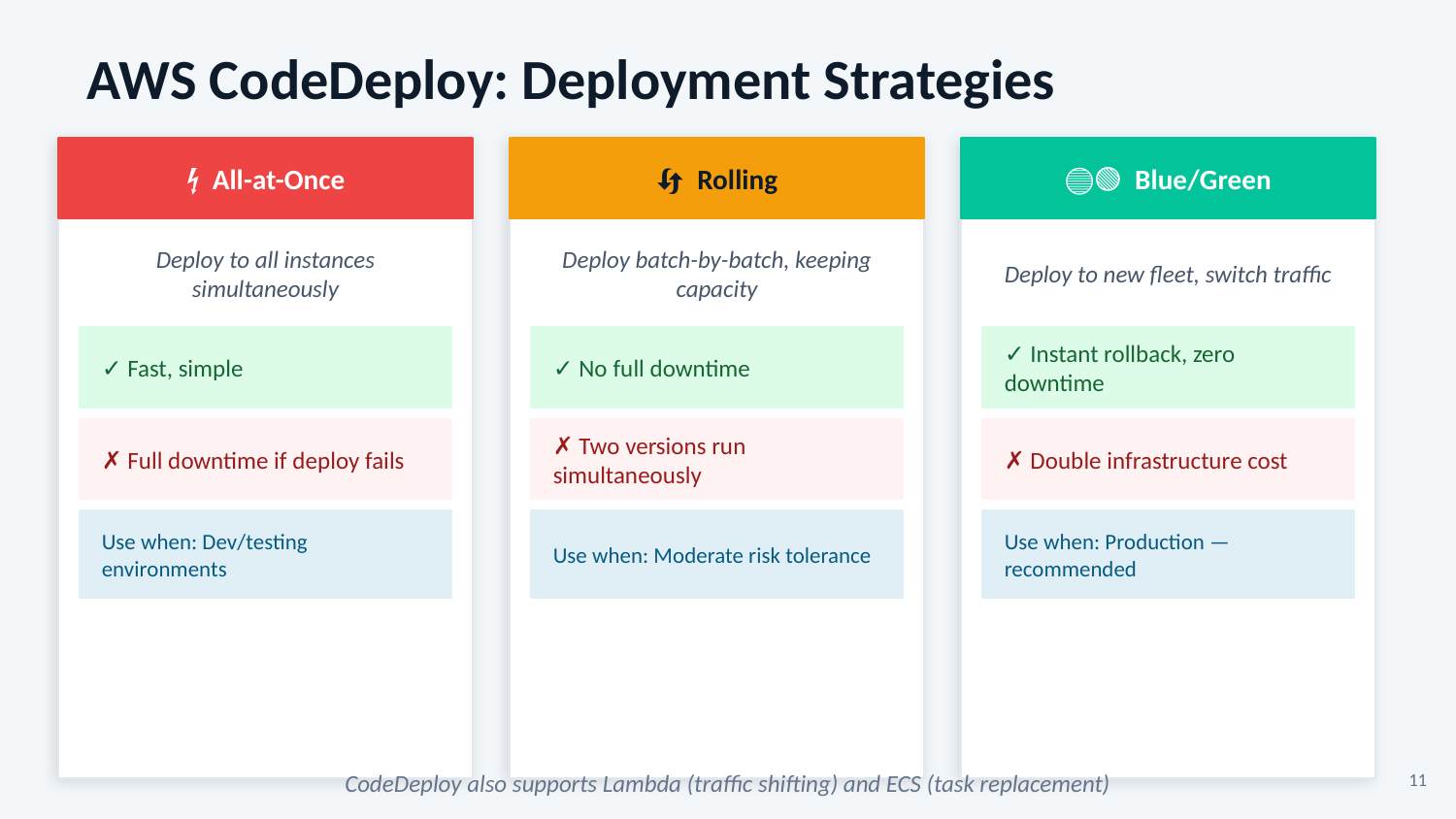

AWS CodeDeploy: Deployment Strategies

⚡  All-at-Once

🔄  Rolling

🔵🟢  Blue/Green
Deploy to all instances simultaneously
Deploy batch-by-batch, keeping capacity
Deploy to new fleet, switch traffic

✓ Fast, simple

✓ No full downtime

✓ Instant rollback, zero downtime

✗ Full downtime if deploy fails

✗ Two versions run simultaneously

✗ Double infrastructure cost

Use when: Dev/testing environments

Use when: Moderate risk tolerance

Use when: Production — recommended
CodeDeploy also supports Lambda (traffic shifting) and ECS (task replacement)
11